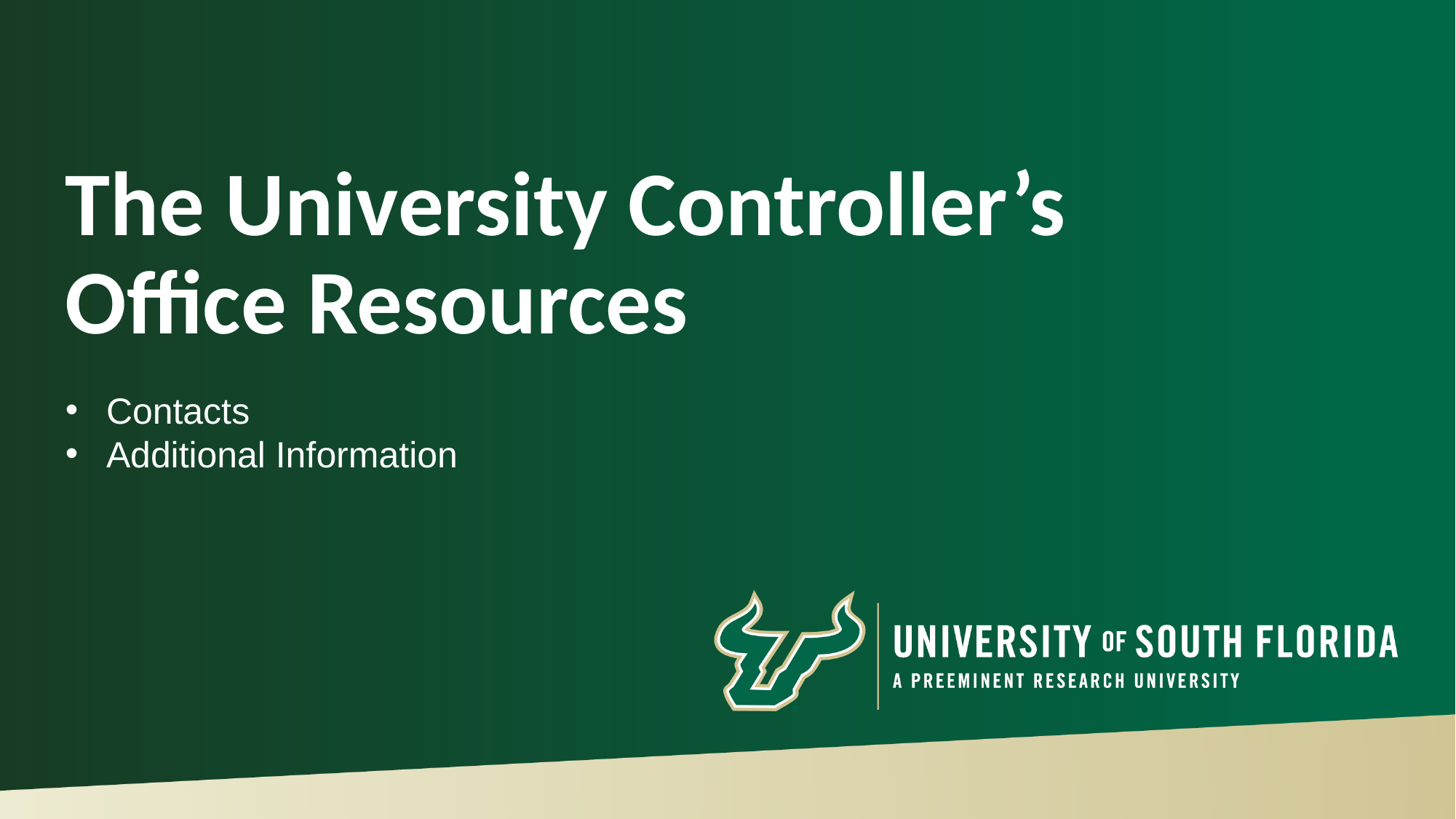

# The University Controller’s Office Resources
Contacts
Additional Information